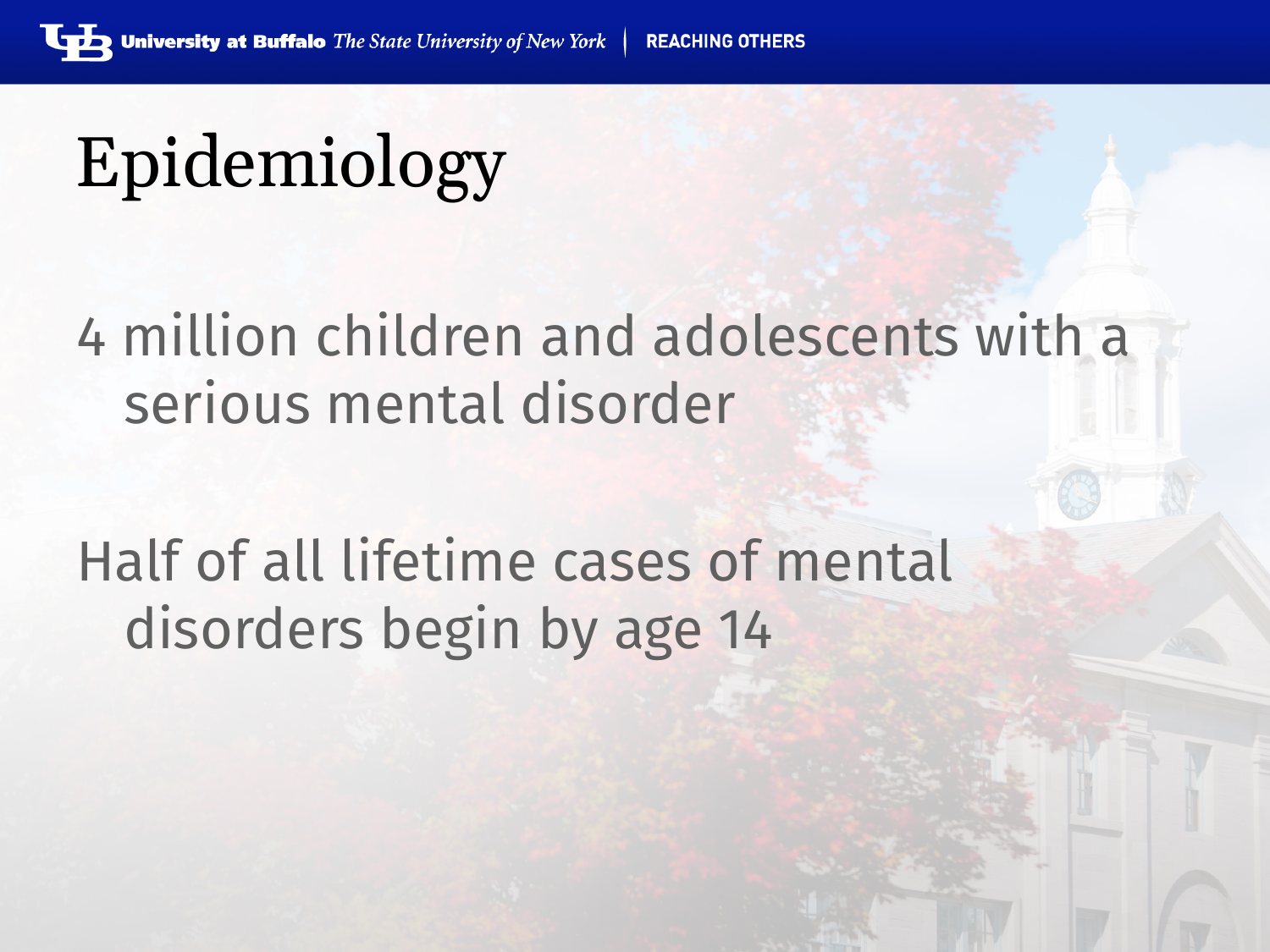

# Epidemiology

4 million children and adolescents with a serious mental disorder

Half of all lifetime cases of mental disorders begin by age 14